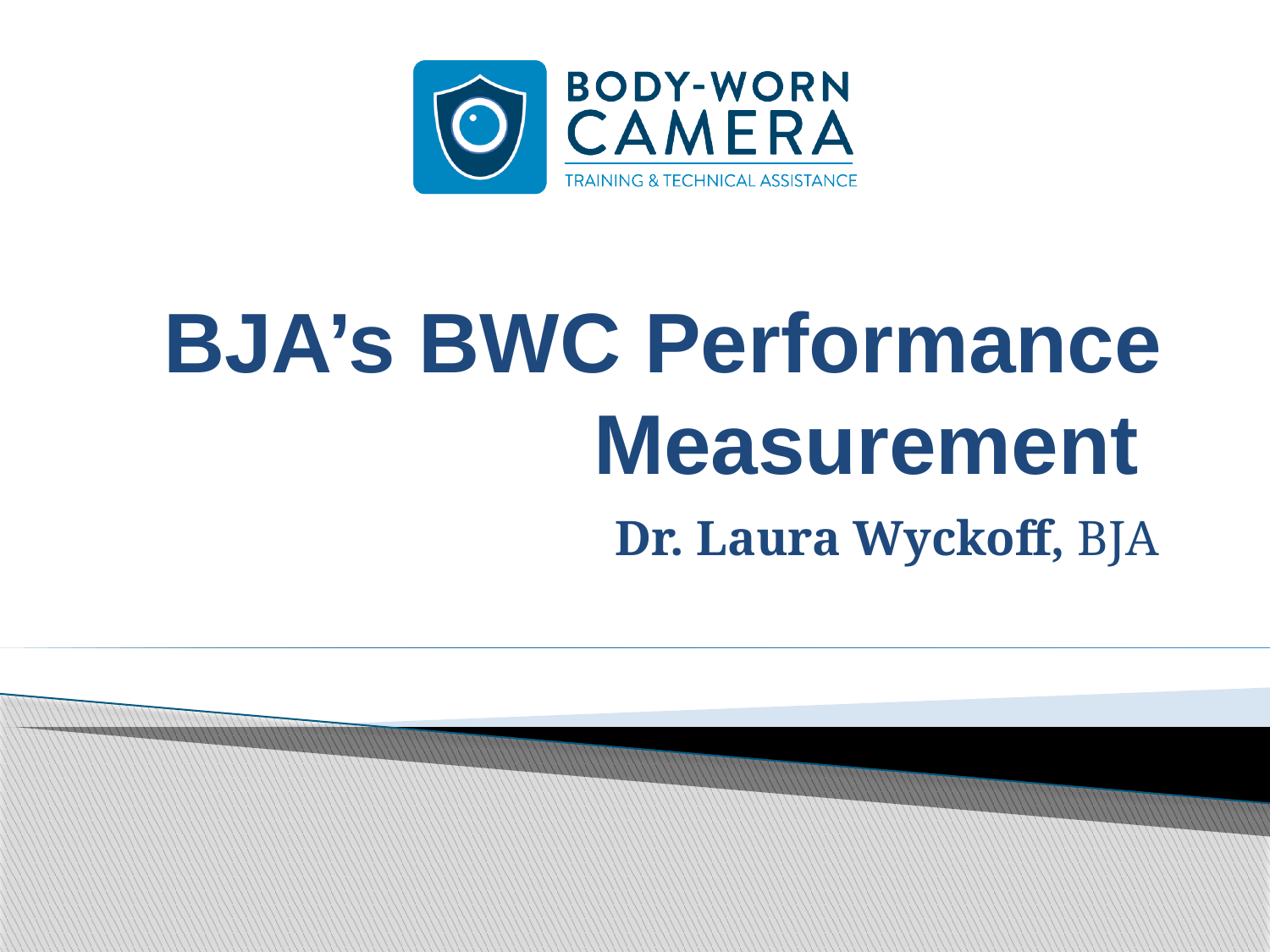

# BJA’s BWC Performance Measurement
Dr. Laura Wyckoff, BJA